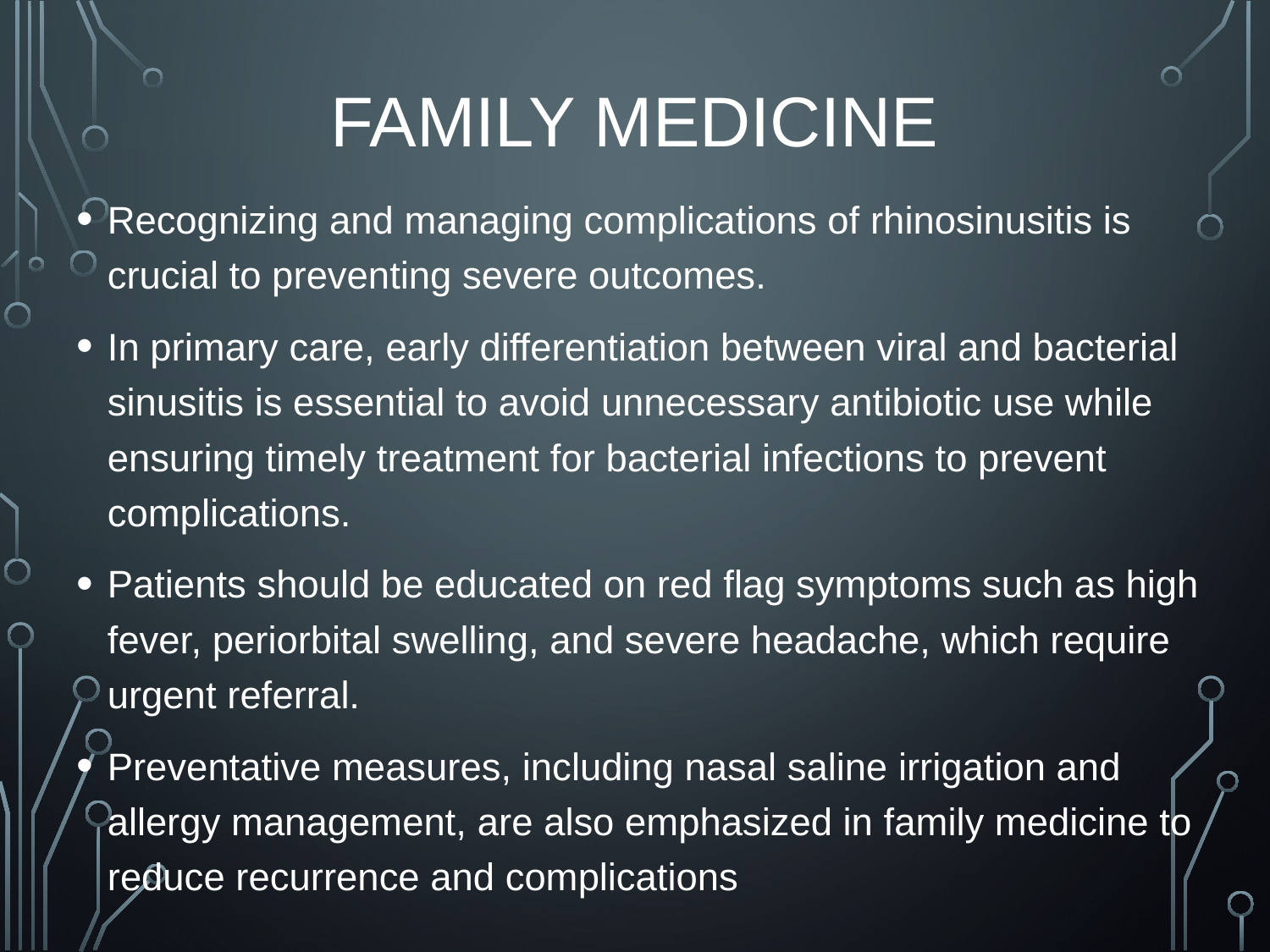

# family MEDICINE
Recognizing and managing complications of rhinosinusitis is crucial to preventing severe outcomes.
In primary care, early differentiation between viral and bacterial sinusitis is essential to avoid unnecessary antibiotic use while ensuring timely treatment for bacterial infections to prevent complications.
Patients should be educated on red flag symptoms such as high fever, periorbital swelling, and severe headache, which require urgent referral.
Preventative measures, including nasal saline irrigation and allergy management, are also emphasized in family medicine to reduce recurrence and complications